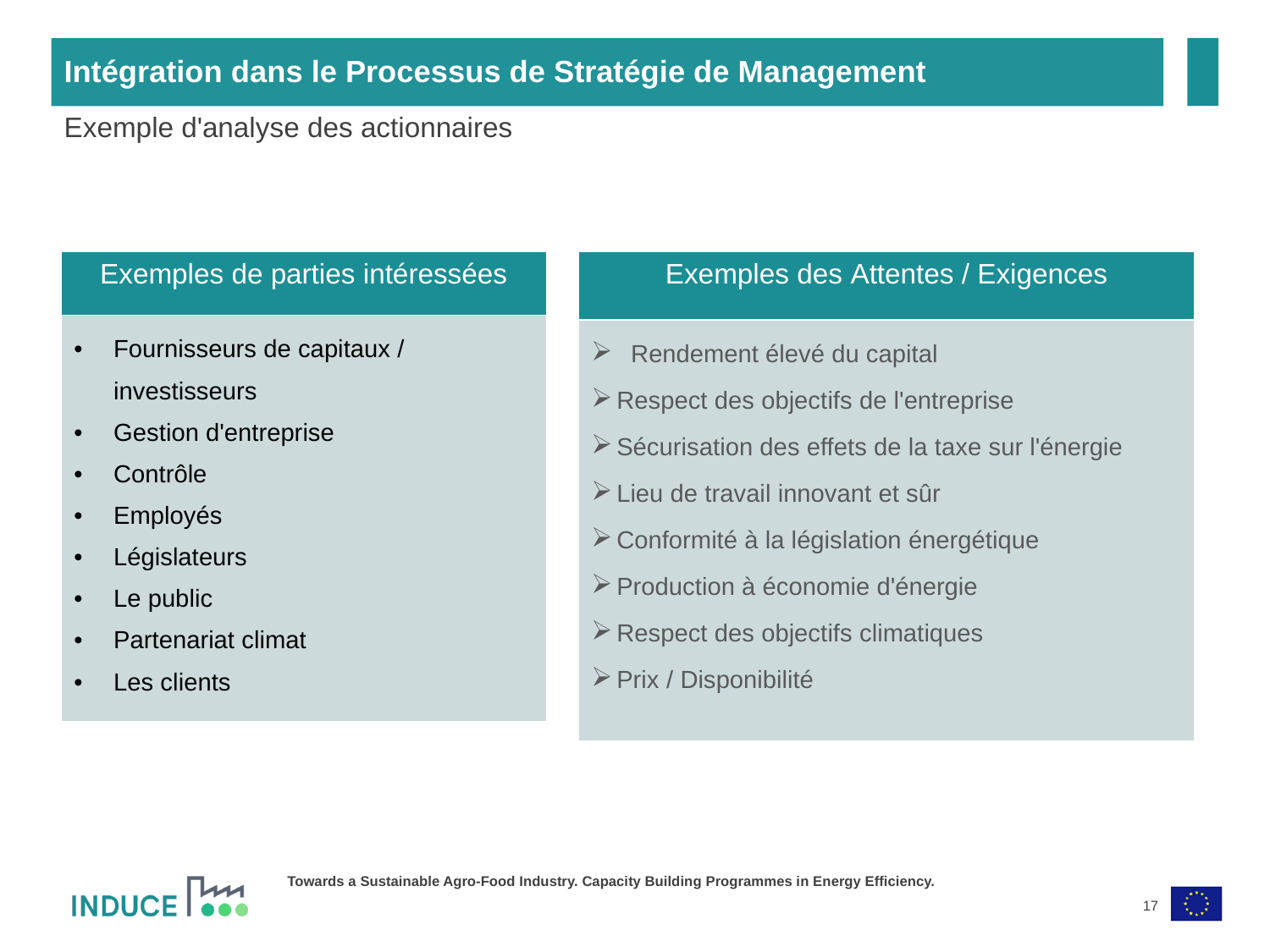

Intégration dans le Processus de Stratégie de Management
Exemple d'analyse des actionnaires
| Exemples de parties intéressées |
| --- |
| Fournisseurs de capitaux / investisseurs Gestion d'entreprise Contrôle Employés Législateurs Le public Partenariat climat Les clients |
| Exemples des Attentes / Exigences |
| --- |
| Rendement élevé du capital Respect des objectifs de l'entreprise Sécurisation des effets de la taxe sur l'énergie Lieu de travail innovant et sûr Conformité à la législation énergétique Production à économie d'énergie Respect des objectifs climatiques Prix ​​/ Disponibilité |
17